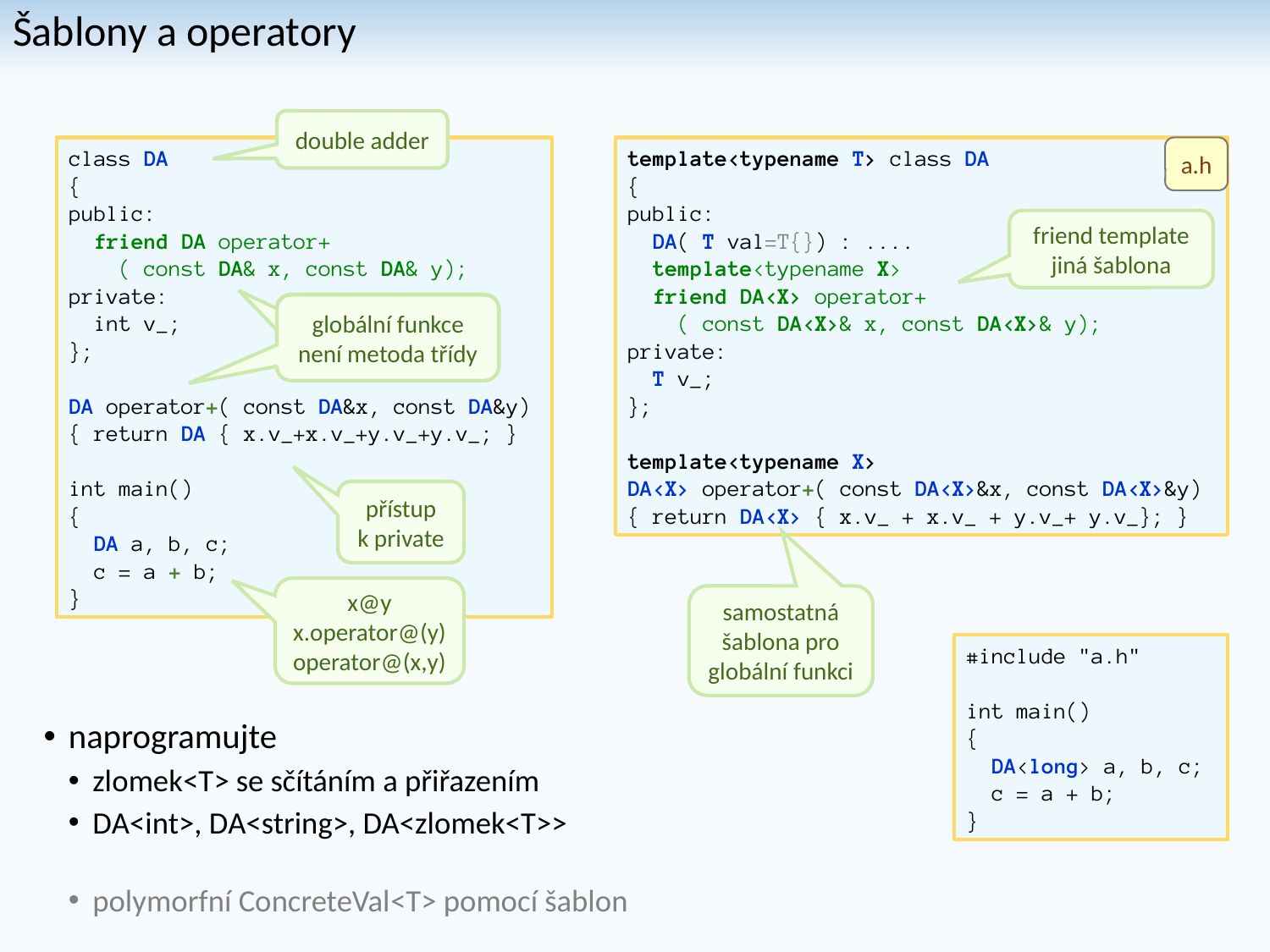

# Šablony a operatory
double adder
class DA
{
public:
  friend DA operator+
    ( const DA& x, const DA& y);
private:
  int v_;
};

DA operator+( const DA&x, const DA&y)
{ return DA { x.v_+x.v_+y.v_+y.v_; }

int main()
{
  DA a, b, c;
  c = a + b;
}
template<typename T> class DA
{
public:
  DA( T val=T{}) : ....
  template<typename X>
  friend DA<X> operator+
    ( const DA<X>& x, const DA<X>& y);
private:
  T v_;
};

template<typename X>
DA<X> operator+( const DA<X>&x, const DA<X>&y)
{ return DA<X> { x.v_ + x.v_ + y.v_+ y.v_}; }
a.h
friend template
jiná šablona
globální funkce
není metoda třídy
globální funkce
není metoda třídy
přístup
k private
x@y
x.operator@(y)
operator@(x,y)
samostatná šablona pro globální funkci
#include "a.h"

int main()
{
  DA<long> a, b, c;
  c = a + b;
}
naprogramujte
zlomek<T> se sčítáním a přiřazením
DA<int>, DA<string>, DA<zlomek<T>>

polymorfní ConcreteVal<T> pomocí šablon